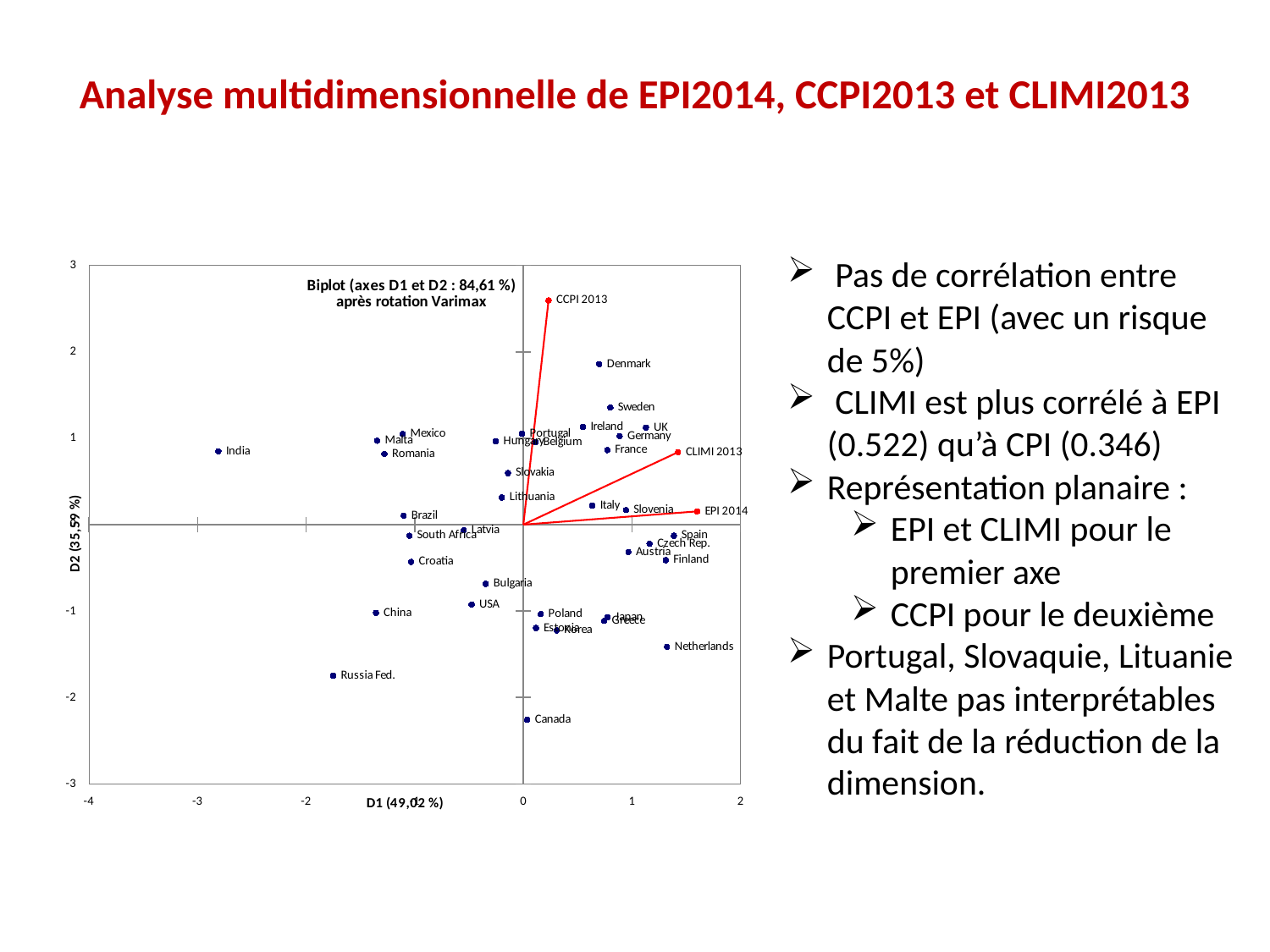

# Analyse multidimensionnelle de EPI2014, CCPI2013 et CLIMI2013
 Pas de corrélation entre CCPI et EPI (avec un risque de 5%)
 CLIMI est plus corrélé à EPI (0.522) qu’à CPI (0.346)
Représentation planaire :
EPI et CLIMI pour le premier axe
CCPI pour le deuxième
Portugal, Slovaquie, Lituanie et Malte pas interprétables du fait de la réduction de la dimension.

### Chart: Biplot (axes D1 et D2 : 84,61 %)
après rotation Varimax

| Category |  |  |  |  |  |
|---|---|---|---|---|---|